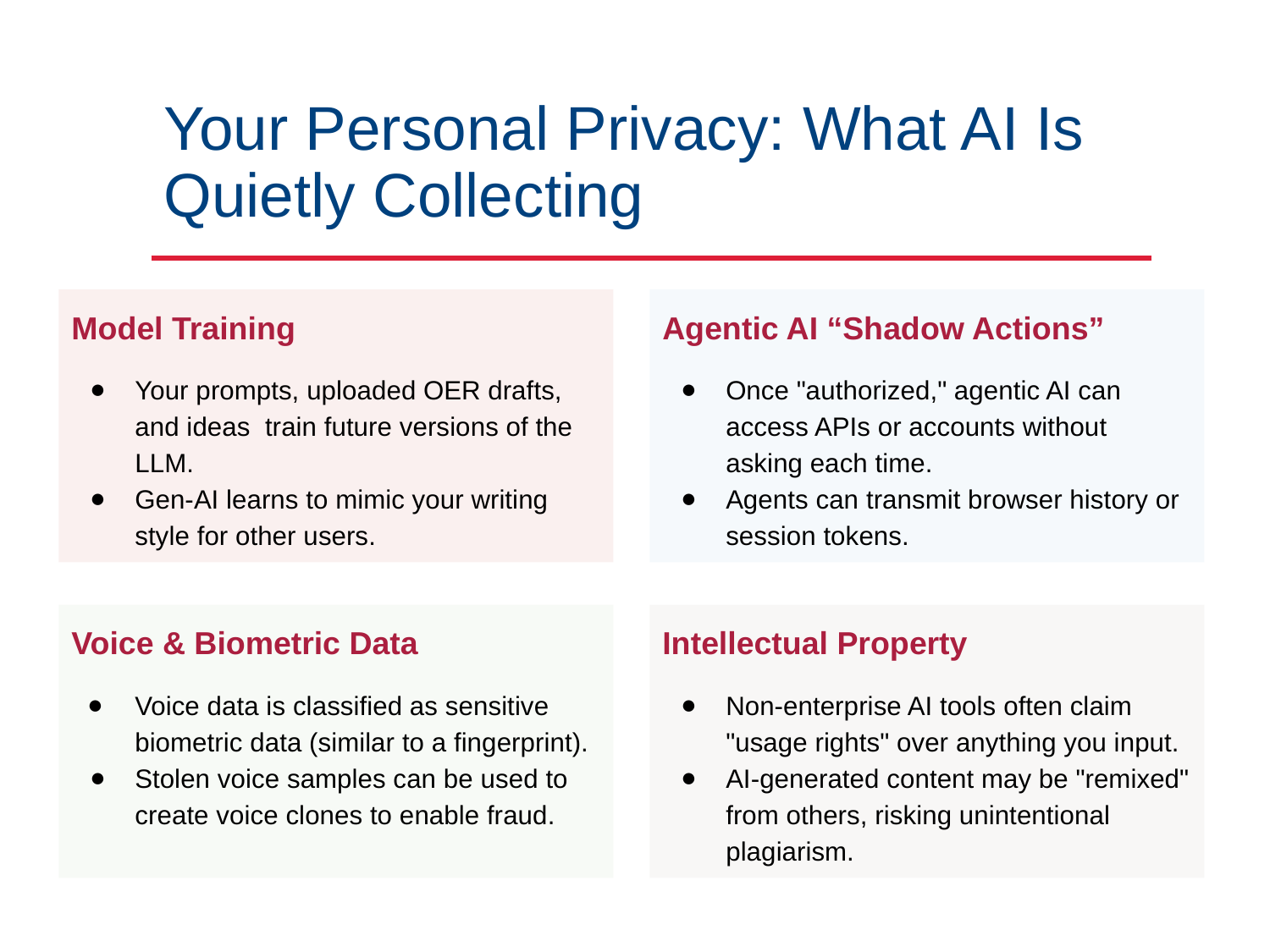

# Your Personal Privacy: What AI Is Quietly Collecting
Model Training
Your prompts, uploaded OER drafts, and ideas  train future versions of the LLM.
Gen-AI learns to mimic your writing style for other users.
Agentic AI “Shadow Actions”
Once "authorized," agentic AI can access APIs or accounts without asking each time.
Agents can transmit browser history or session tokens.
Voice & Biometric Data
Voice data is classified as sensitive biometric data (similar to a fingerprint).
Stolen voice samples can be used to create voice clones to enable fraud.
Intellectual Property
Non-enterprise AI tools often claim "usage rights" over anything you input.
AI-generated content may be "remixed" from others, risking unintentional plagiarism.